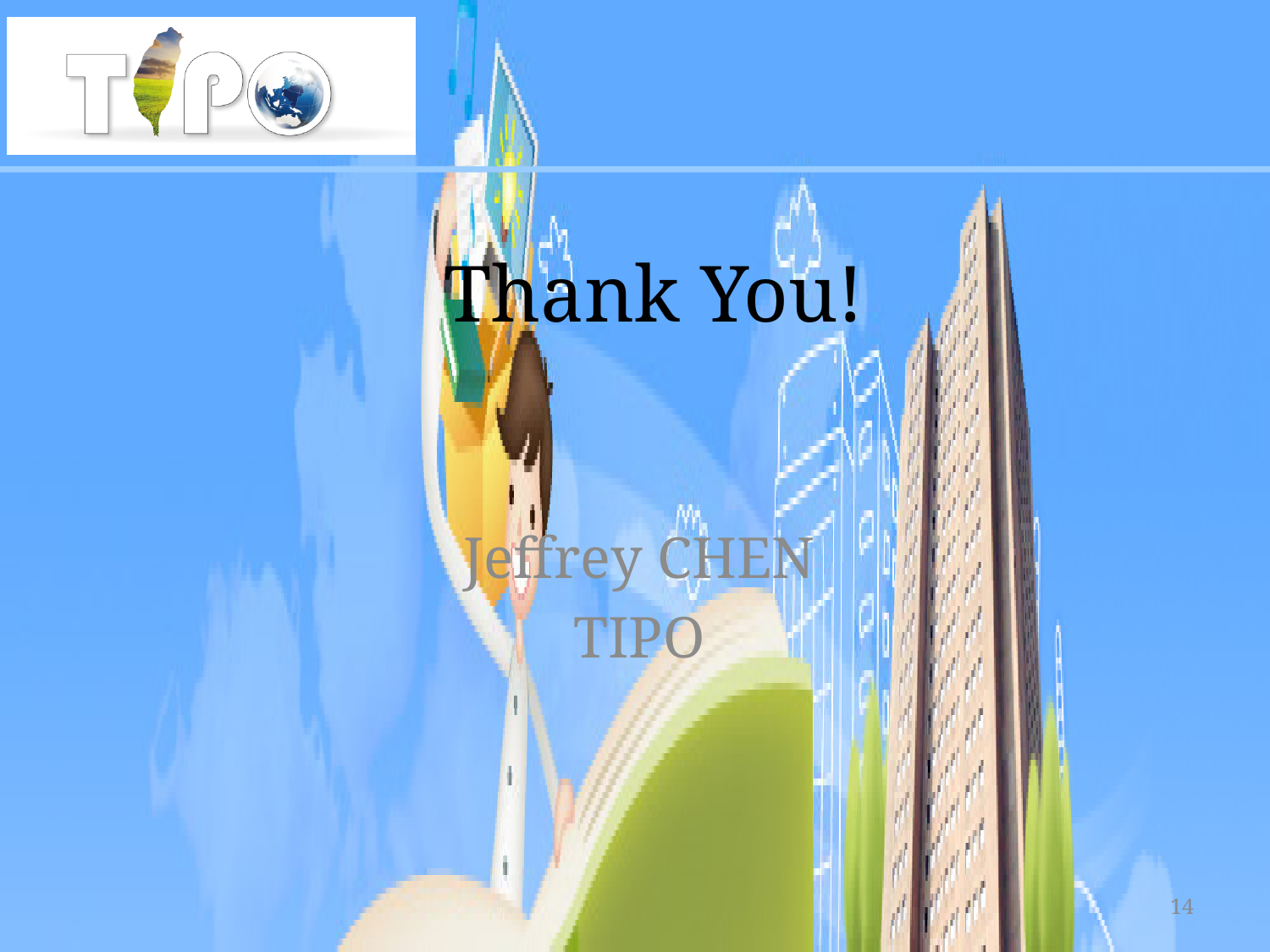

# Thank You!
Jeffrey CHEN
TIPO
14